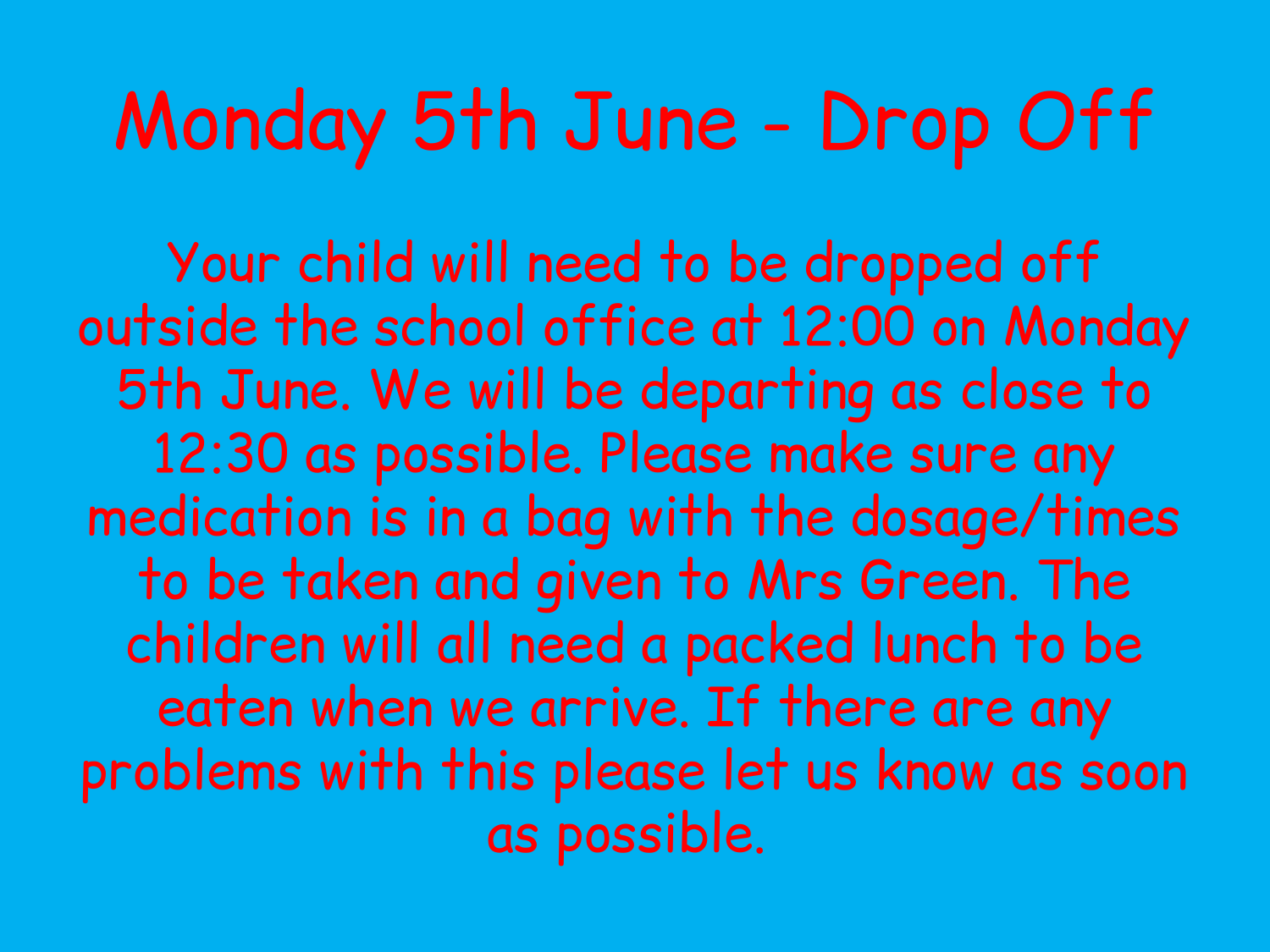

# Monday 5th June - Drop Off
Your child will need to be dropped off outside the school office at 12:00 on Monday 5th June. We will be departing as close to 12:30 as possible. Please make sure any medication is in a bag with the dosage/times to be taken and given to Mrs Green. The children will all need a packed lunch to be eaten when we arrive. If there are any problems with this please let us know as soon as possible.